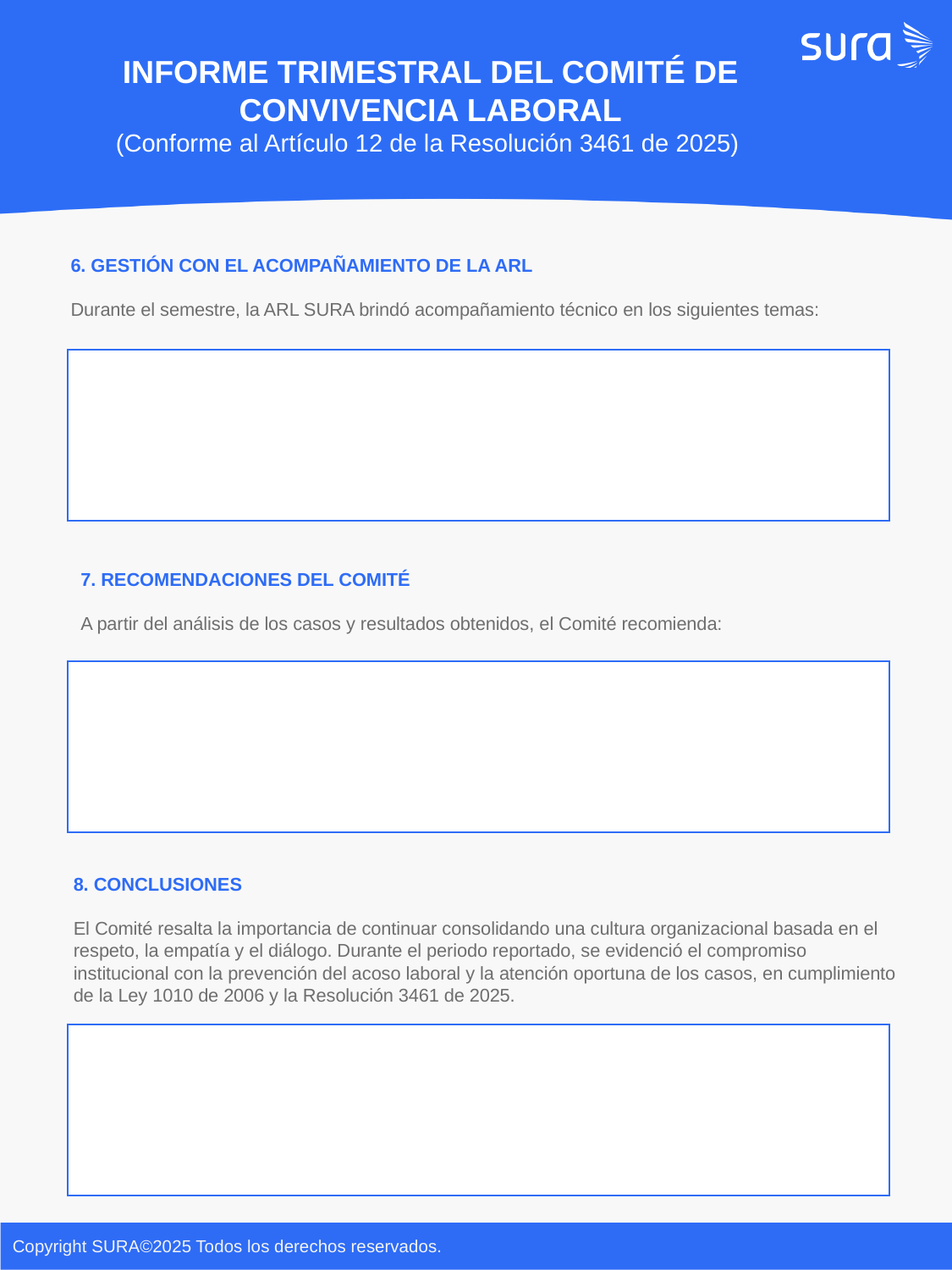

INFORME TRIMESTRAL DEL COMITÉ DE CONVIVENCIA LABORAL
(Conforme al Artículo 12 de la Resolución 3461 de 2025)
6. GESTIÓN CON EL ACOMPAÑAMIENTO DE LA ARL

Durante el semestre, la ARL SURA brindó acompañamiento técnico en los siguientes temas:

7. RECOMENDACIONES DEL COMITÉ

A partir del análisis de los casos y resultados obtenidos, el Comité recomienda:

8. CONCLUSIONES

El Comité resalta la importancia de continuar consolidando una cultura organizacional basada en el respeto, la empatía y el diálogo. Durante el periodo reportado, se evidenció el compromiso institucional con la prevención del acoso laboral y la atención oportuna de los casos, en cumplimiento de la Ley 1010 de 2006 y la Resolución 3461 de 2025.